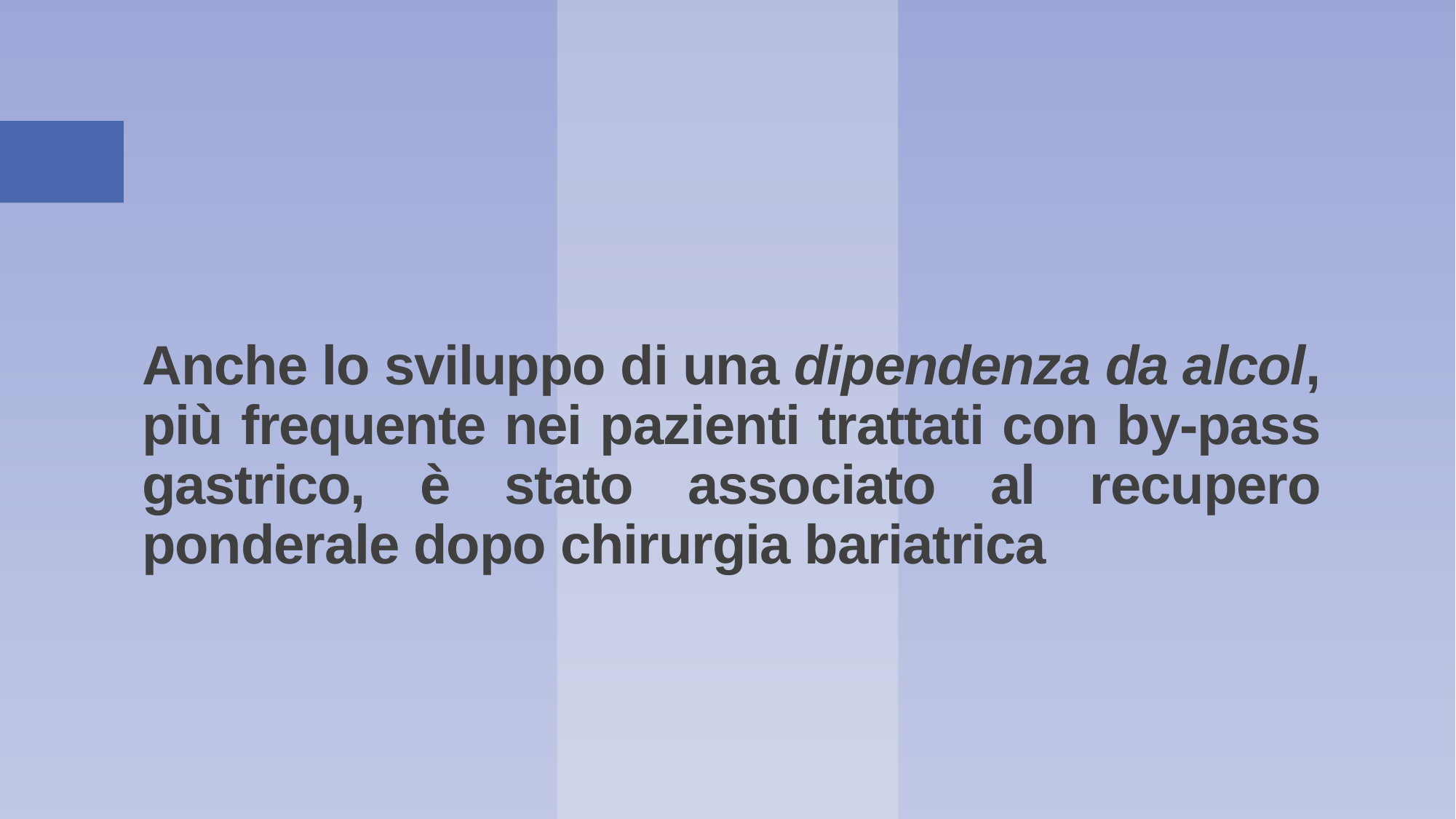

# Anche lo sviluppo di una dipendenza da alcol, più frequente nei pazienti trattati con by-pass gastrico, è stato associato al recupero ponderale dopo chirurgia bariatrica